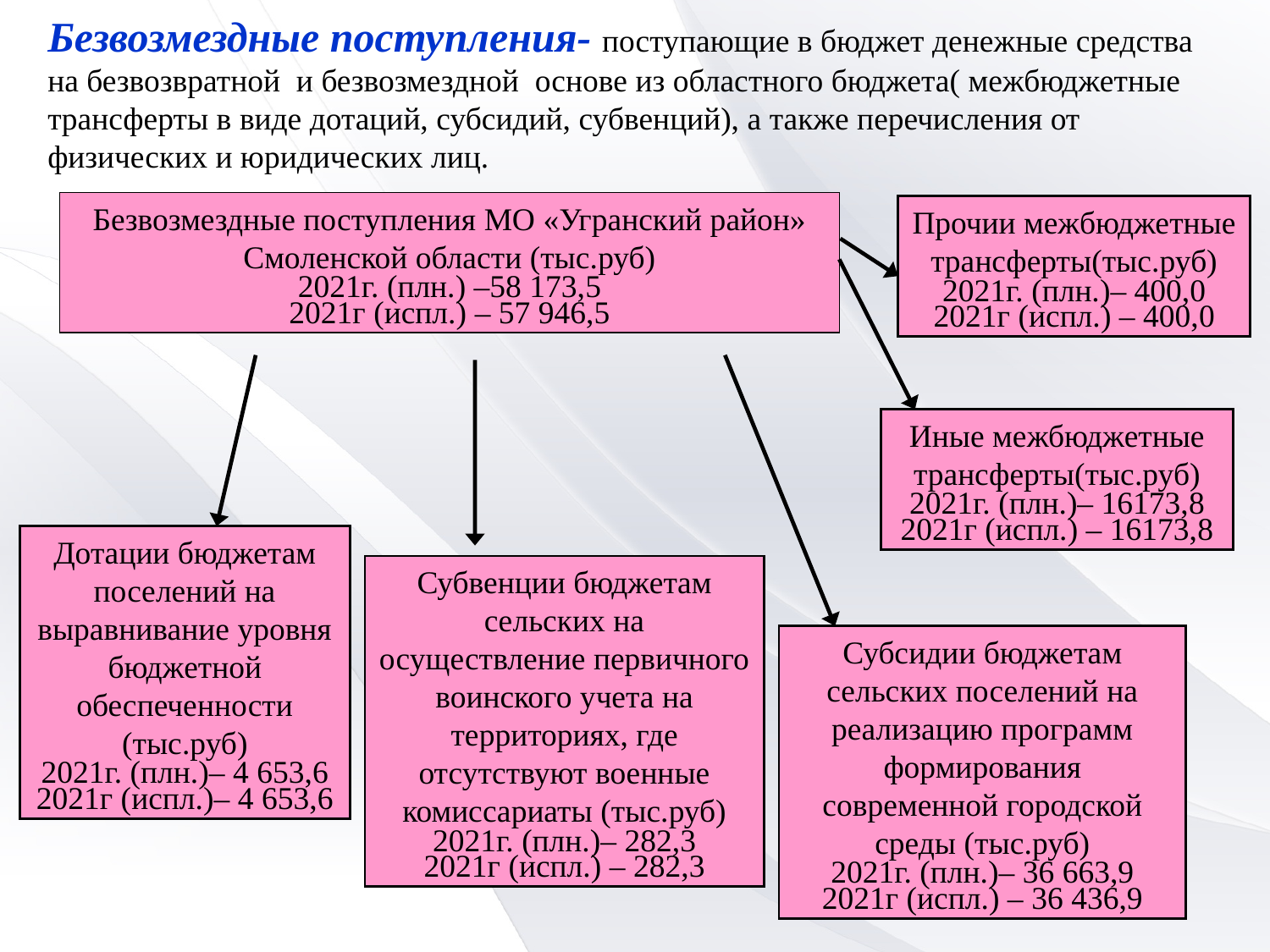

Безвозмездные поступления- поступающие в бюджет денежные средства на безвозвратной  и безвозмездной  основе из областного бюджета( межбюджетные трансферты в виде дотаций, субсидий, субвенций), а также перечисления от физических и юридических лиц.
Безвозмездные поступления МО «Угранский район» Смоленской области (тыс.руб)
2021г. (плн.) –58 173,5
2021г (испл.) – 57 946,5
Прочии межбюджетные трансферты(тыс.руб)
2021г. (плн.)– 400,0
2021г (испл.) – 400,0

Иные межбюджетные трансферты(тыс.руб)
2021г. (плн.)– 16173,8
2021г (испл.) – 16173,8
Дотации бюджетам поселений на выравнивание уровня бюджетной обеспеченности (тыс.руб)
2021г. (плн.)– 4 653,6
2021г (испл.)– 4 653,6
Субвенции бюджетам сельских на осуществление первичного воинского учета на территориях, где отсутствуют военные комиссариаты (тыс.руб)
2021г. (плн.)– 282,3
2021г (испл.) – 282,3
Субсидии бюджетам сельских поселений на реализацию программ формирования современной городской среды (тыс.руб)
2021г. (плн.)– 36 663,9
2021г (испл.) – 36 436,9